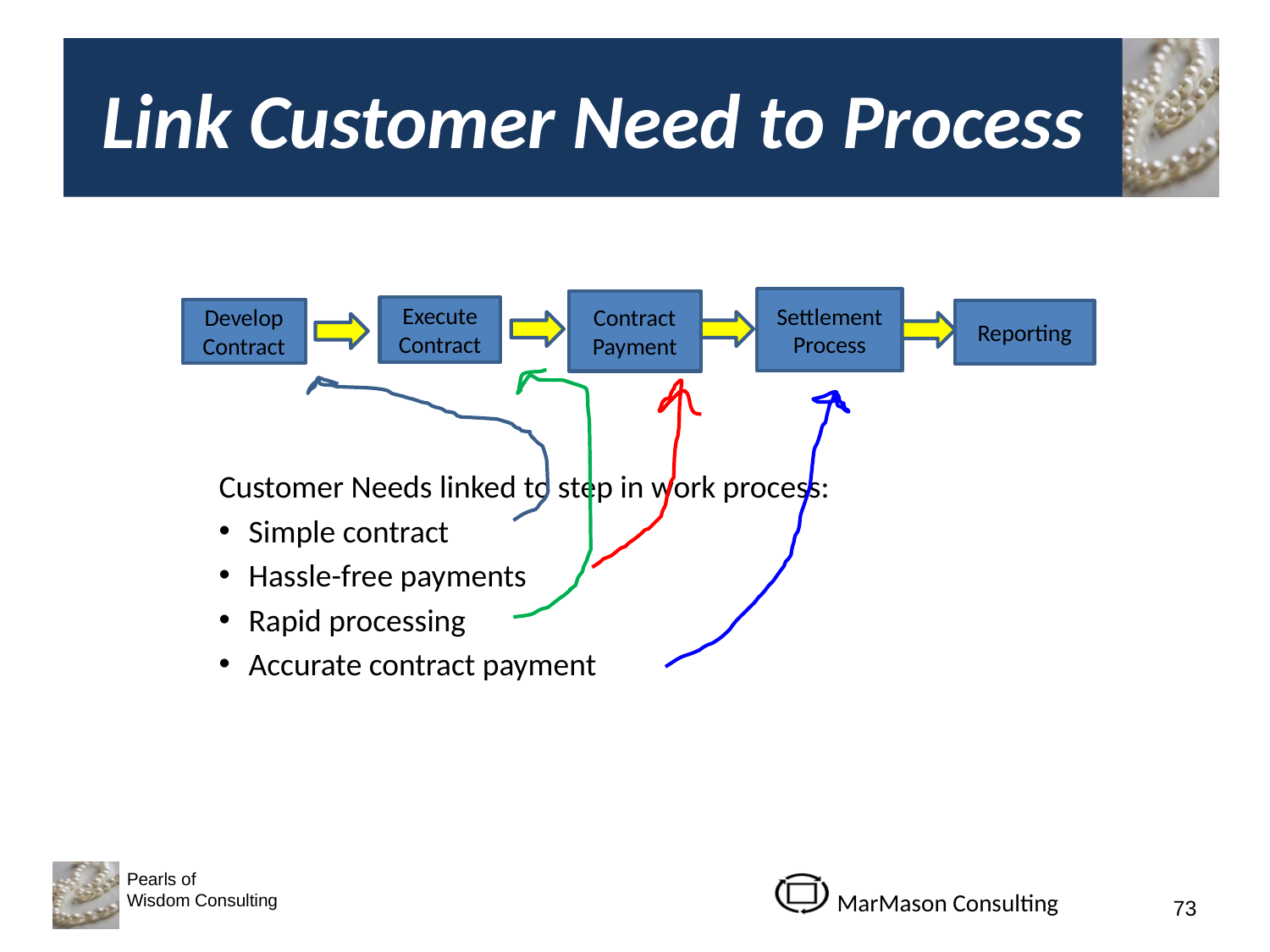

# Link Customer Need to Process
Settlement Process
Contract Payment
Execute Contract
Develop Contract
Reporting

Customer Needs linked to step in work process:
Simple contract
Hassle-free payments
Rapid processing
Accurate contract payment
73